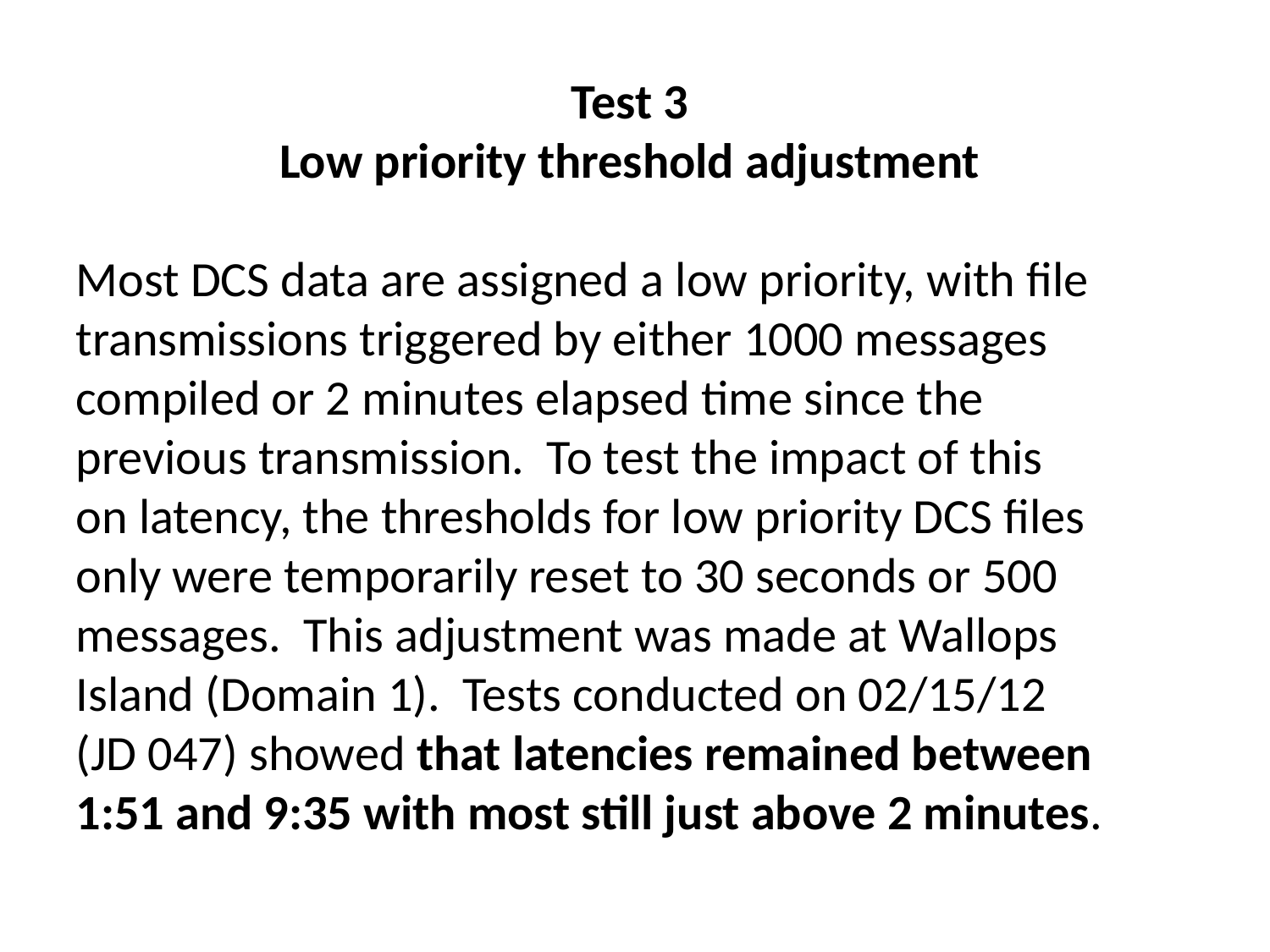

Test 3
Low priority threshold adjustment

Most DCS data are assigned a low priority, with file
transmissions triggered by either 1000 messages
compiled or 2 minutes elapsed time since the
previous transmission.  To test the impact of this
on latency, the thresholds for low priority DCS files
only were temporarily reset to 30 seconds or 500
messages.  This adjustment was made at Wallops
Island (Domain 1).  Tests conducted on 02/15/12
(JD 047) showed that latencies remained between
1:51 and 9:35 with most still just above 2 minutes.